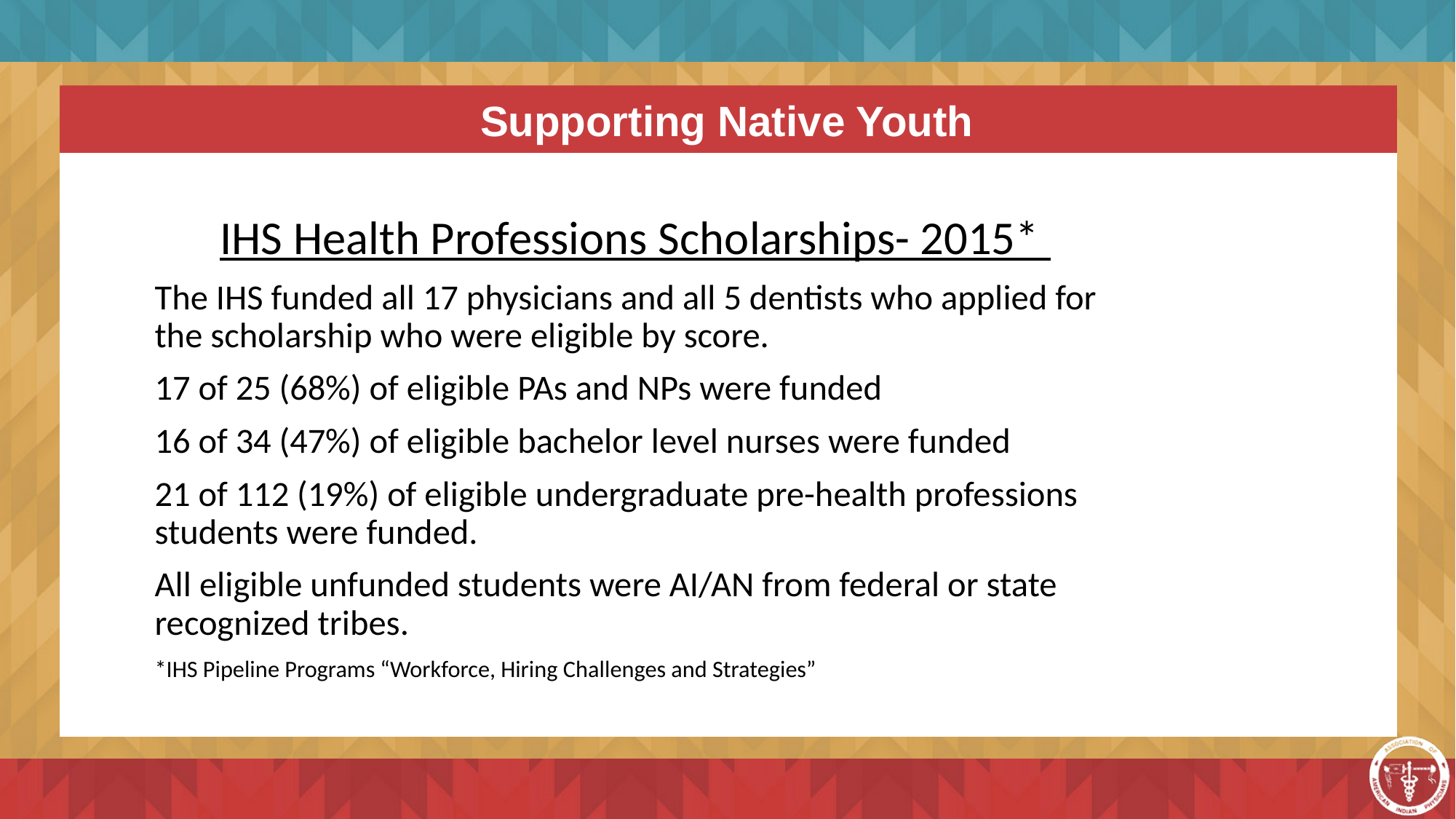

Supporting Native Youth
IHS Health Professions Scholarships- 2015*
The IHS funded all 17 physicians and all 5 dentists who applied for the scholarship who were eligible by score.
17 of 25 (68%) of eligible PAs and NPs were funded
16 of 34 (47%) of eligible bachelor level nurses were funded
21 of 112 (19%) of eligible undergraduate pre-health professions students were funded.
All eligible unfunded students were AI/AN from federal or state recognized tribes.
*IHS Pipeline Programs “Workforce, Hiring Challenges and Strategies”